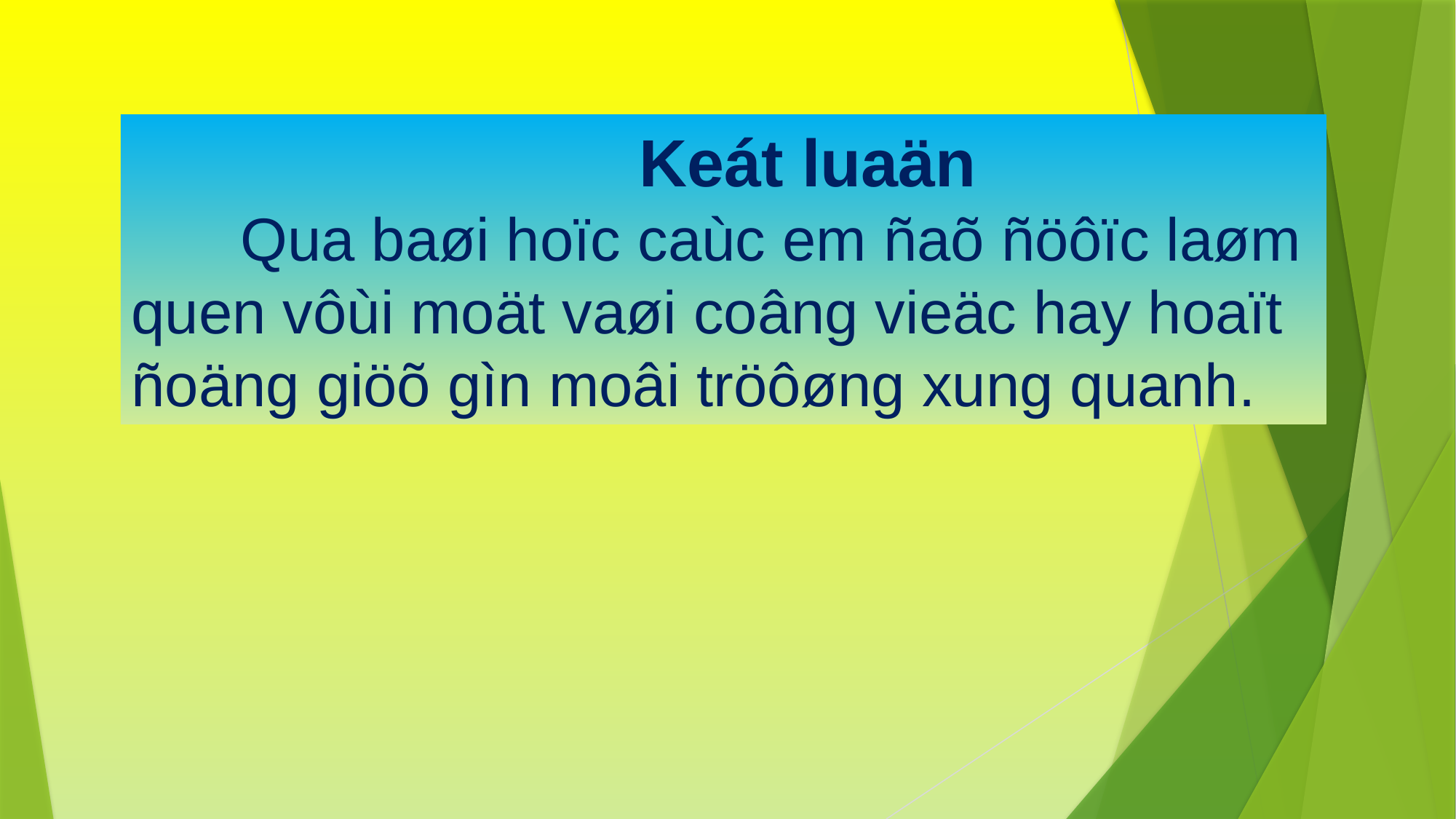

Keát luaän
	Qua baøi hoïc caùc em ñaõ ñöôïc laøm quen vôùi moät vaøi coâng vieäc hay hoaït ñoäng giöõ gìn moâi tröôøng xung quanh.